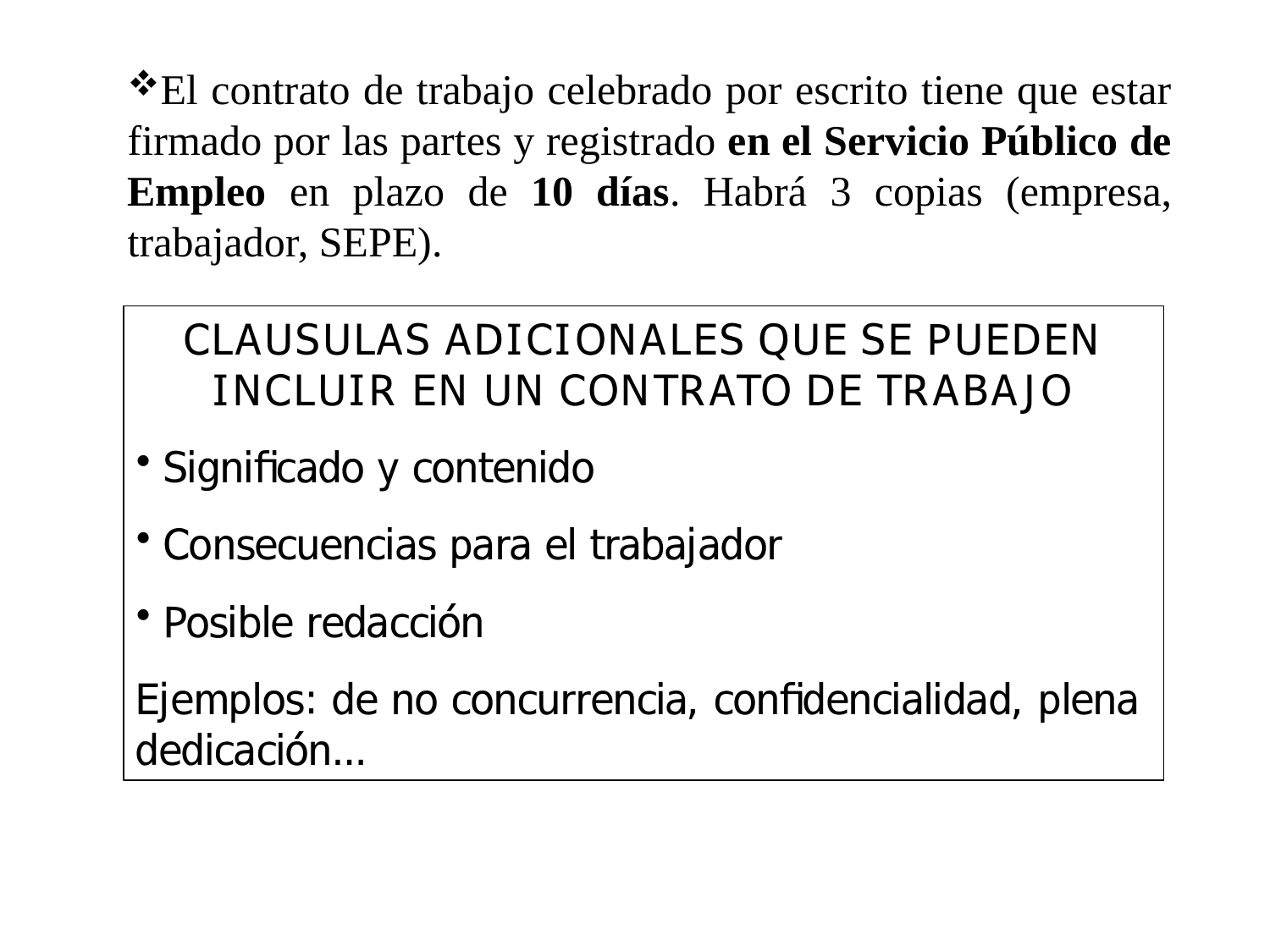

El contrato de trabajo celebrado por escrito tiene que estar firmado por las partes y registrado en el Servicio Público de Empleo en plazo de 10 días. Habrá 3 copias (empresa, trabajador, SEPE).
CLAUSULAS ADICIONALES QUE SE PUEDEN INCLUIR EN UN CONTRATO DE TRABAJO
 Significado y contenido
 Consecuencias para el trabajador
 Posible redacción
Ejemplos: de no concurrencia, confidencialidad, plena dedicación…